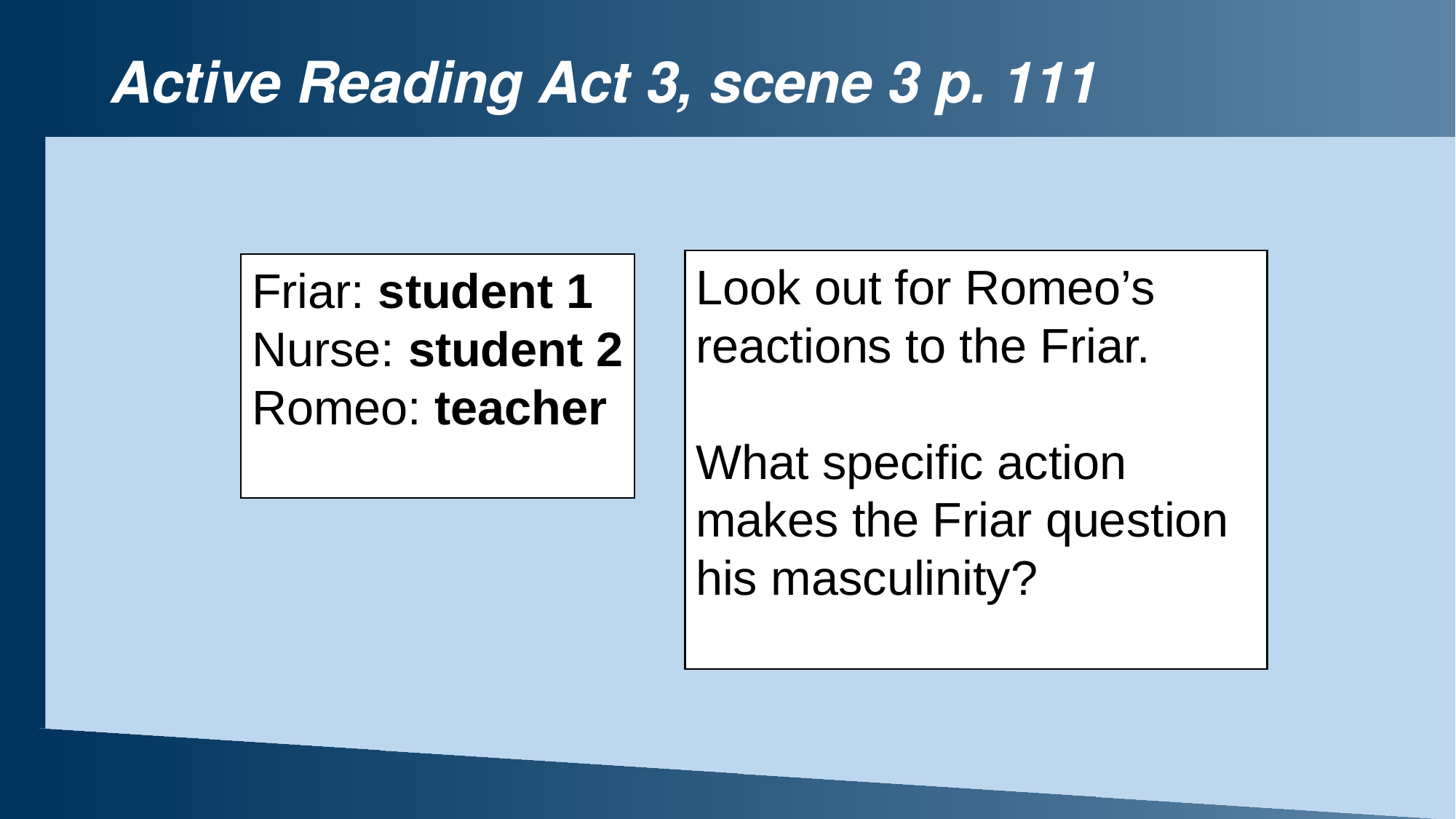

# Active Reading Act 3, scene 3 p. 111
Look out for Romeo’s reactions to the Friar.

What specific action makes the Friar question his masculinity?

Friar: student 1
Nurse: student 2
Romeo: teacher